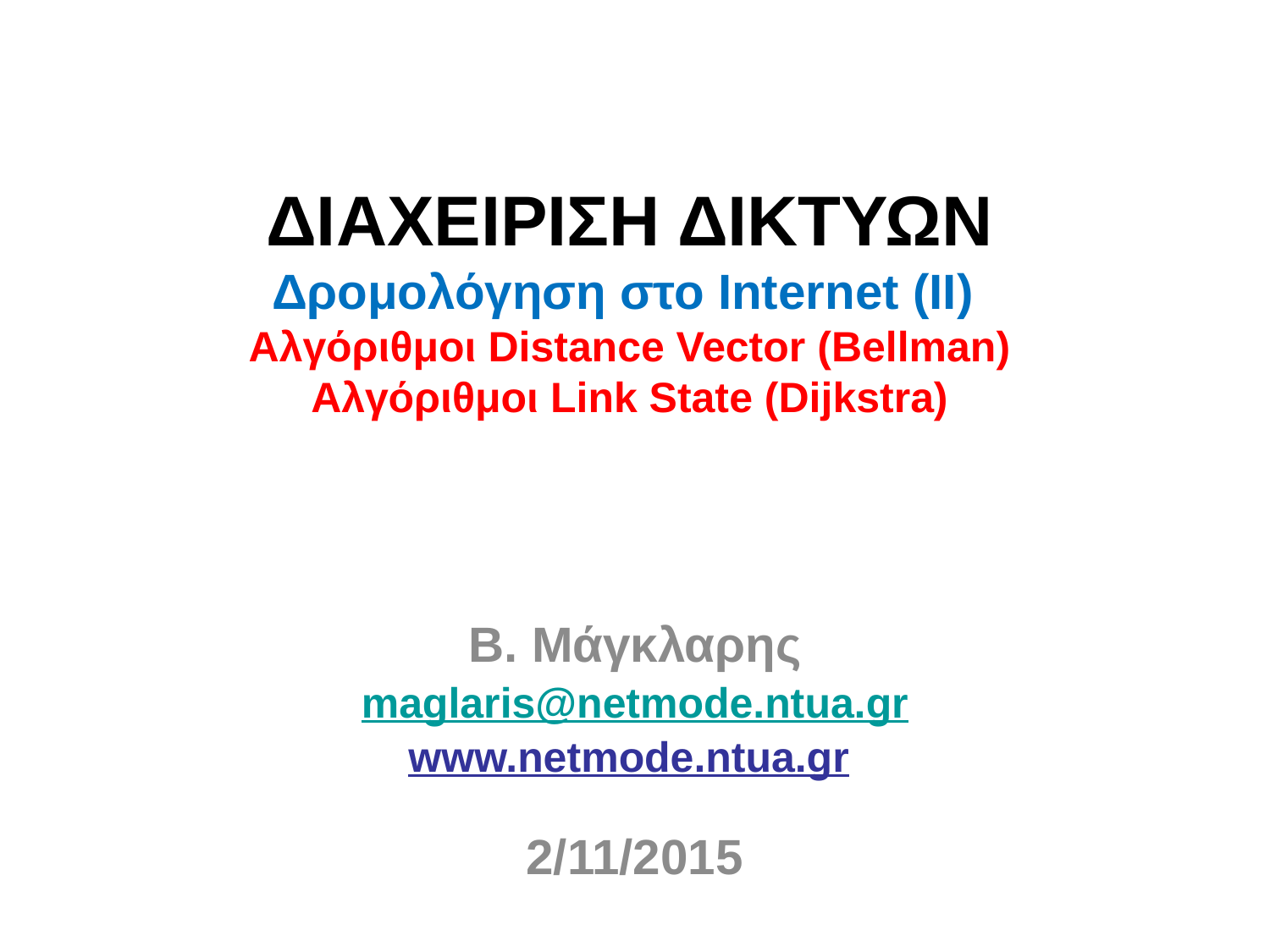

# ΔΙΑΧΕΙΡΙΣΗ ΔΙΚΤΥΩΝ Δρομολόγηση στο Internet (II) Αλγόριθμοι Distance Vector (Bellman) Αλγόριθμοι Link State (Dijkstra)
Β. Μάγκλαρης
maglaris@netmode.ntua.gr
www.netmode.ntua.gr

2/11/2015